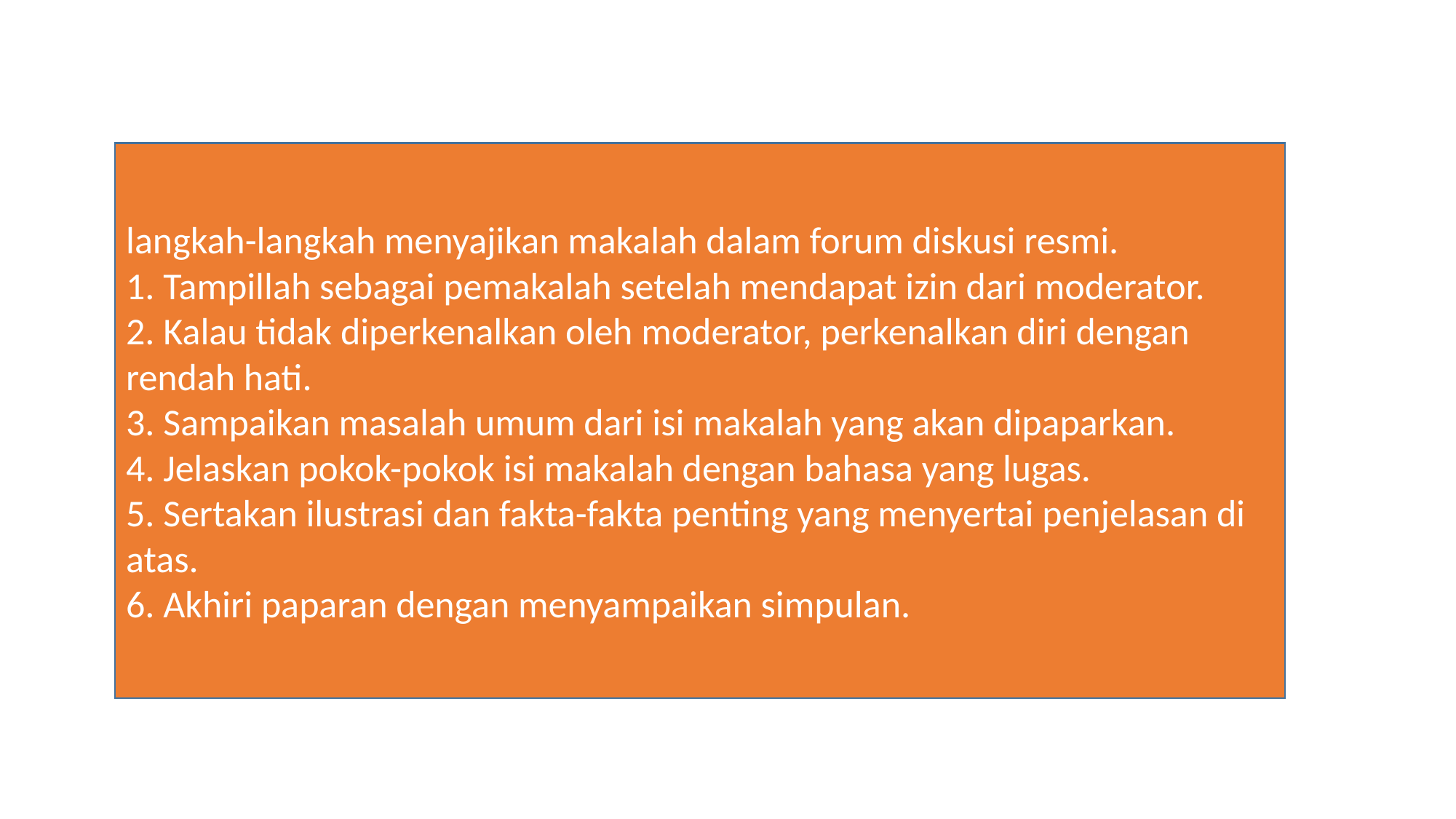

langkah-langkah menyajikan makalah dalam forum diskusi resmi.
1. Tampillah sebagai pemakalah setelah mendapat izin dari moderator.
2. Kalau tidak diperkenalkan oleh moderator, perkenalkan diri dengan rendah hati.
3. Sampaikan masalah umum dari isi makalah yang akan dipaparkan.
4. Jelaskan pokok-pokok isi makalah dengan bahasa yang lugas.
5. Sertakan ilustrasi dan fakta-fakta penting yang menyertai penjelasan di atas.
6. Akhiri paparan dengan menyampaikan simpulan.